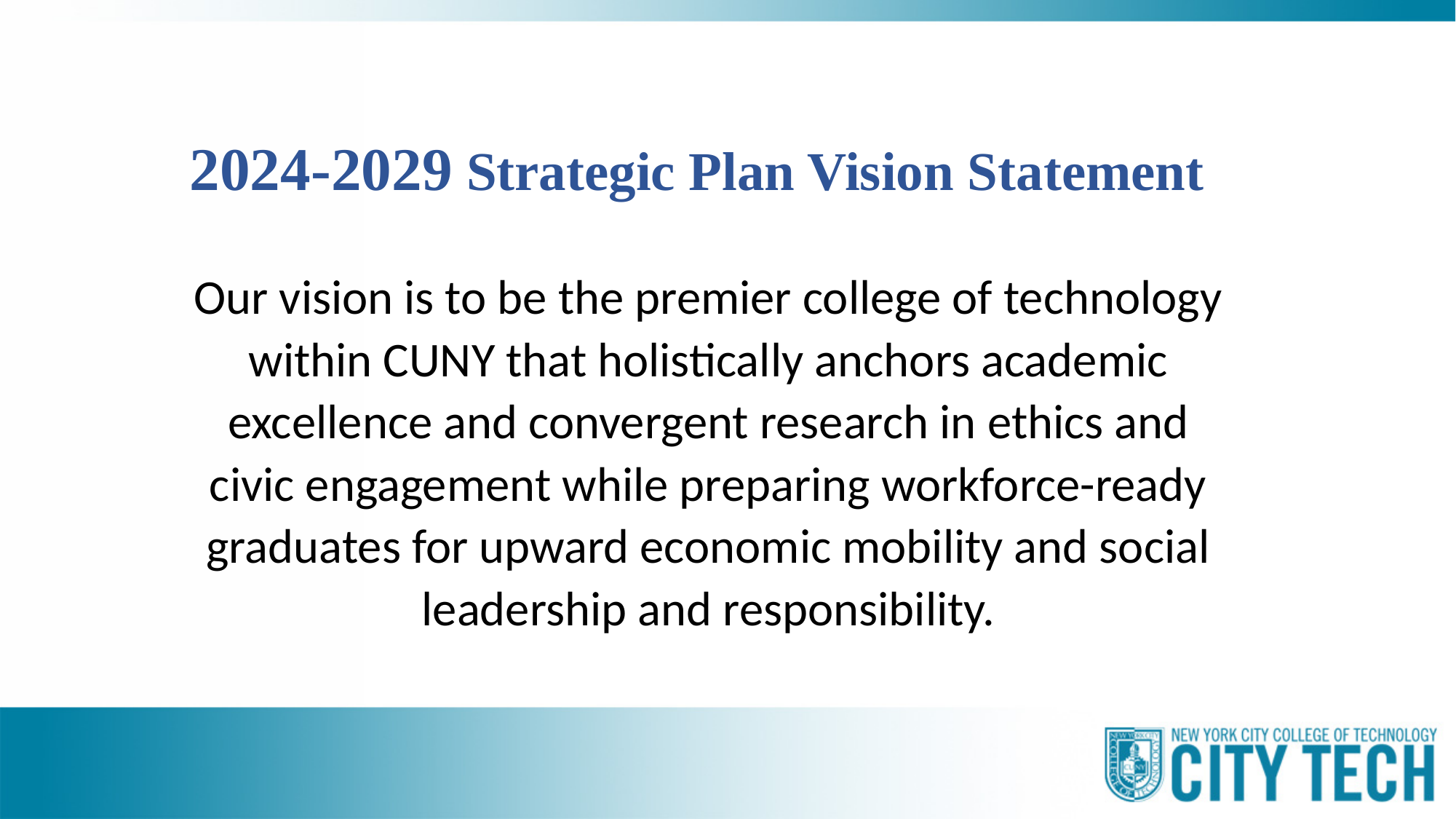

2024-2029 Strategic Plan Vision Statement

Our vision is to be the premier college of technology within CUNY that holistically anchors academic excellence and convergent research in ethics and civic engagement while preparing workforce-ready graduates for upward economic mobility and social leadership and responsibility.